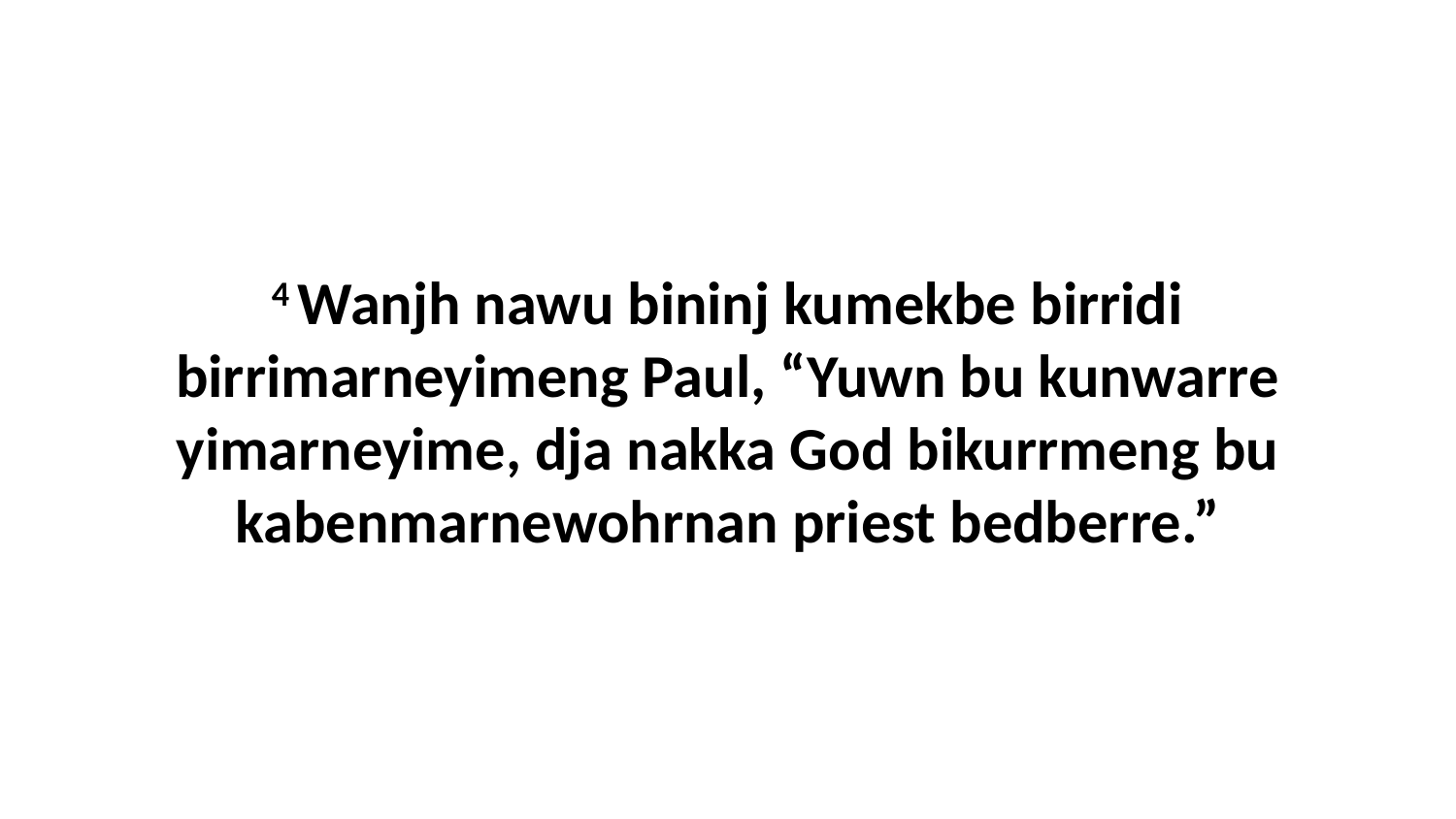

4 Wanjh nawu bininj kumekbe birridi birrimarneyimeng Paul, “Yuwn bu kunwarre yimarneyime, dja nakka God bikurrmeng bu kabenmarnewohrnan priest bedberre.”